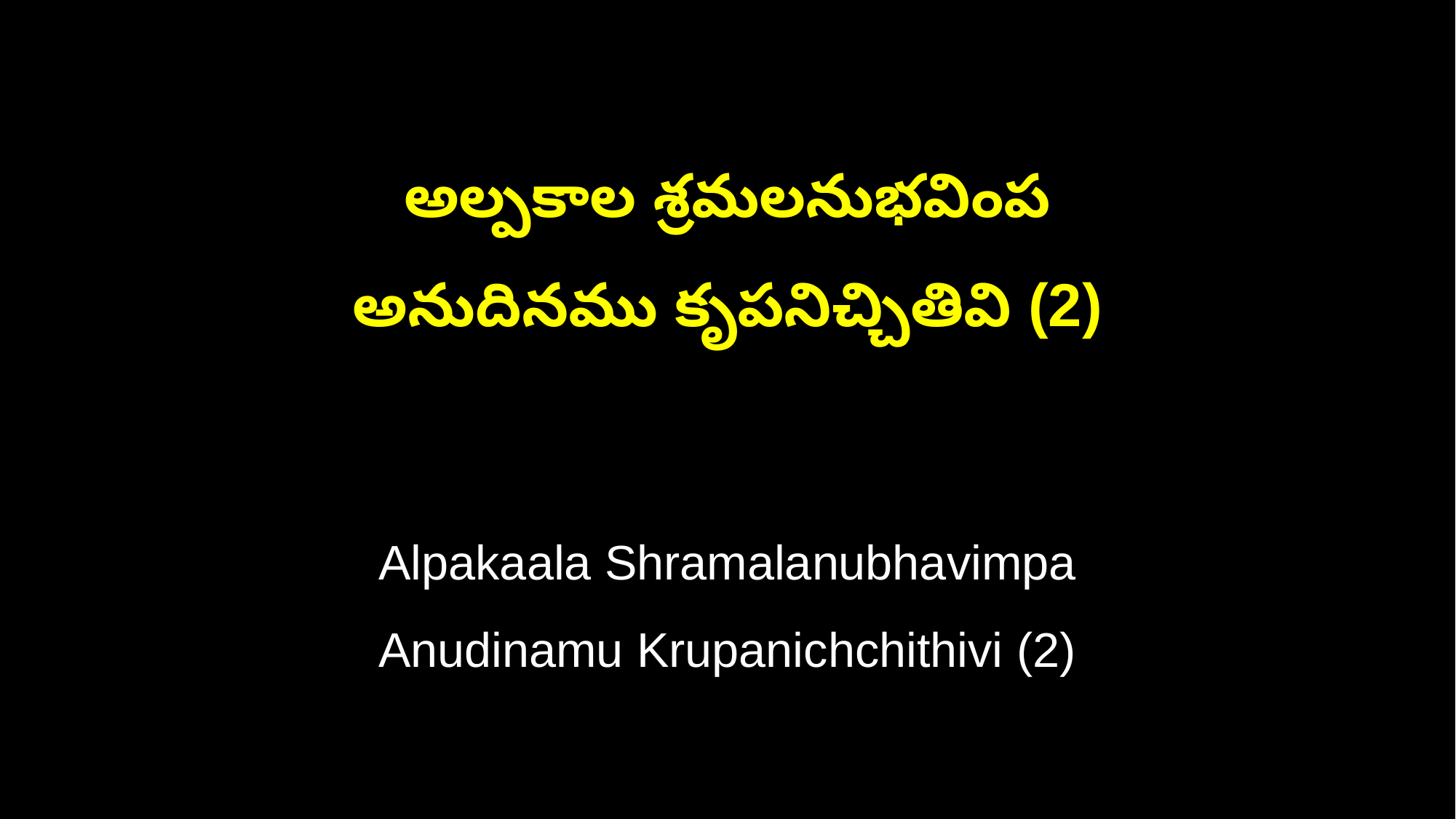

అల్పకాల శ్రమలనుభవింప
అనుదినము కృపనిచ్చితివి (2)
Alpakaala Shramalanubhavimpa
Anudinamu Krupanichchithivi (2)